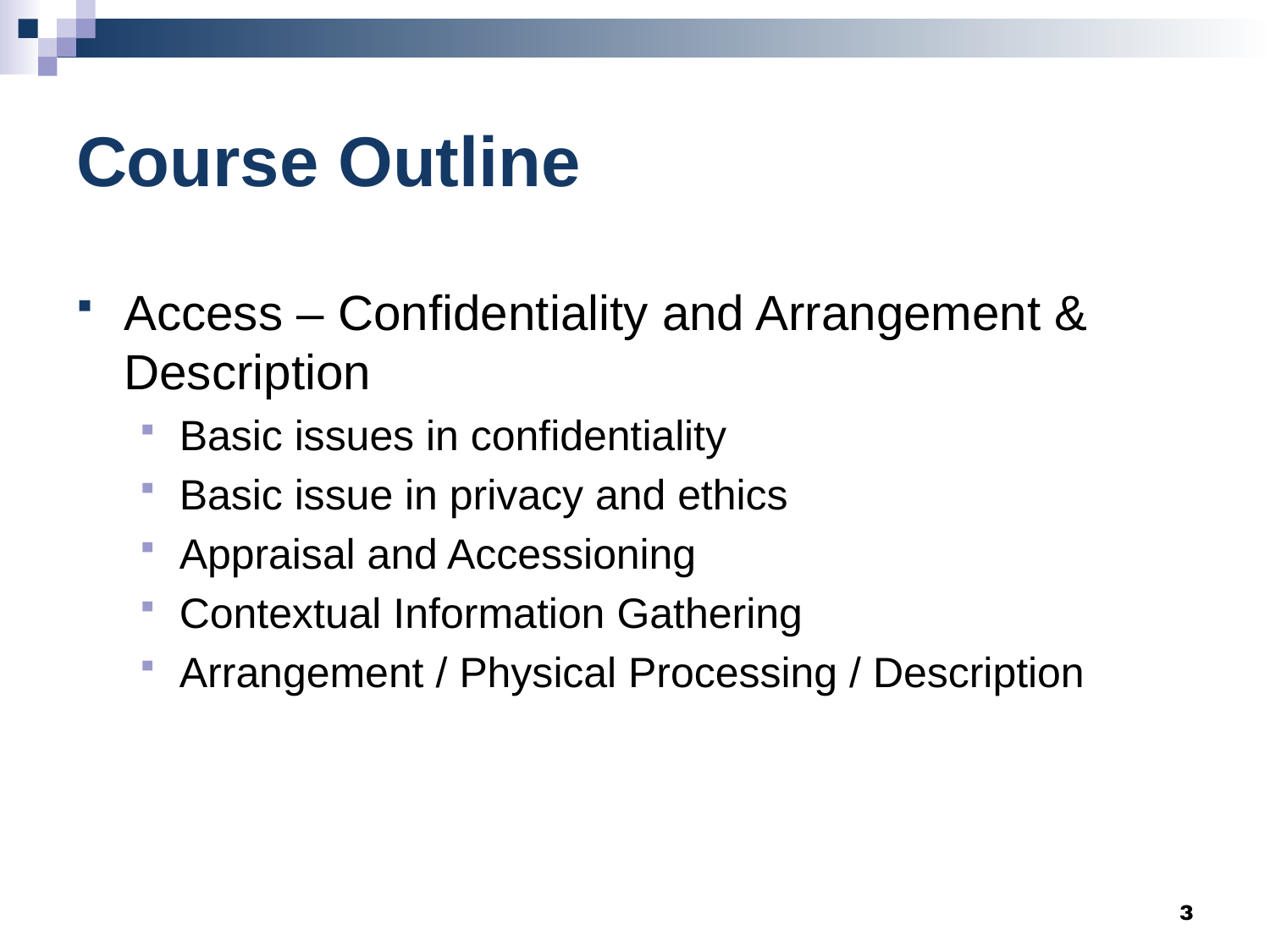

# Course Outline
Access – Confidentiality and Arrangement & Description
Basic issues in confidentiality
Basic issue in privacy and ethics
Appraisal and Accessioning
Contextual Information Gathering
Arrangement / Physical Processing / Description

3